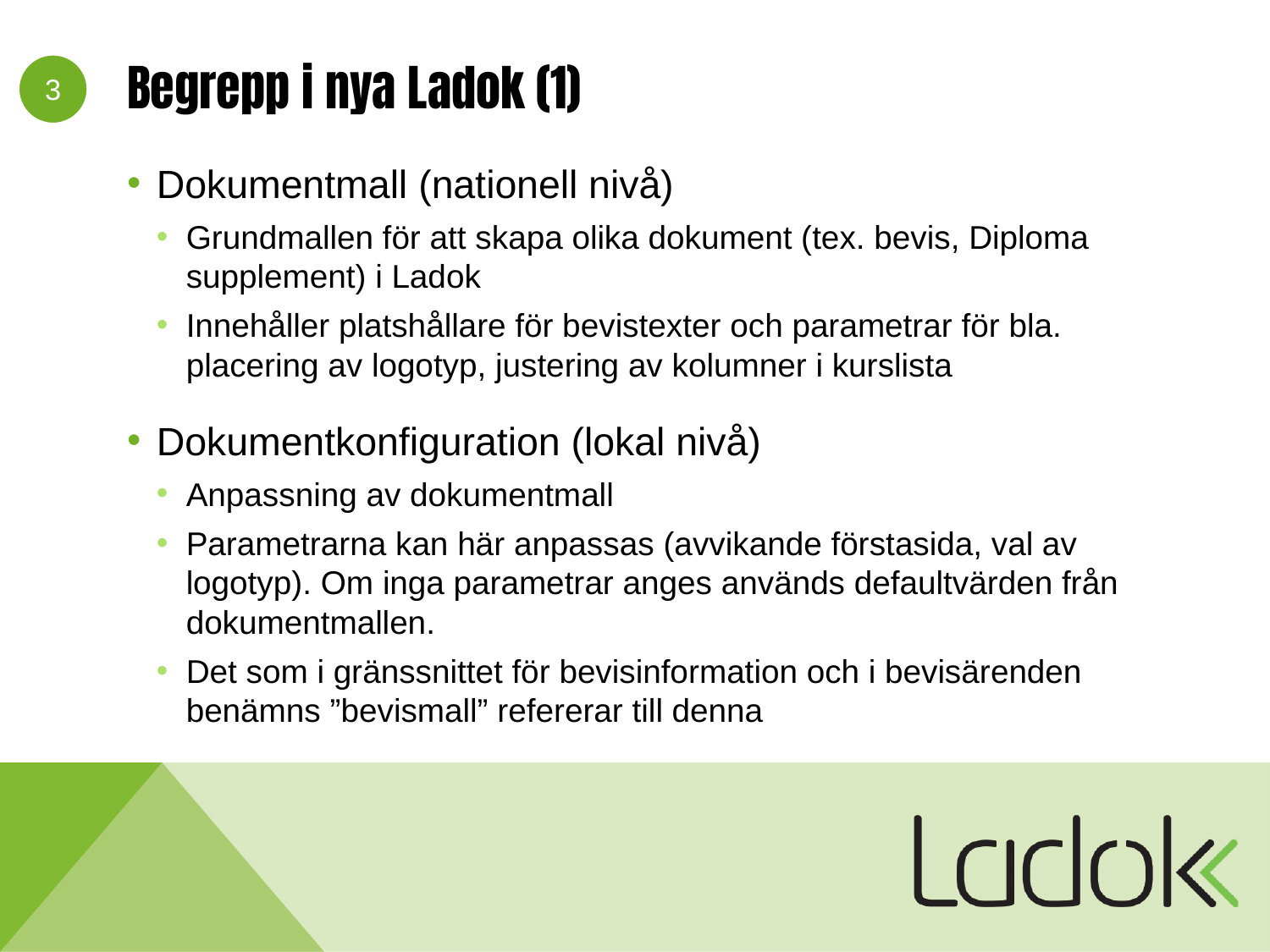

# Begrepp i nya Ladok (1)
Dokumentmall (nationell nivå)
Grundmallen för att skapa olika dokument (tex. bevis, Diploma supplement) i Ladok
Innehåller platshållare för bevistexter och parametrar för bla. placering av logotyp, justering av kolumner i kurslista
Dokumentkonfiguration (lokal nivå)
Anpassning av dokumentmall
Parametrarna kan här anpassas (avvikande förstasida, val av logotyp). Om inga parametrar anges används defaultvärden från dokumentmallen.
Det som i gränssnittet för bevisinformation och i bevisärenden benämns ”bevismall” refererar till denna